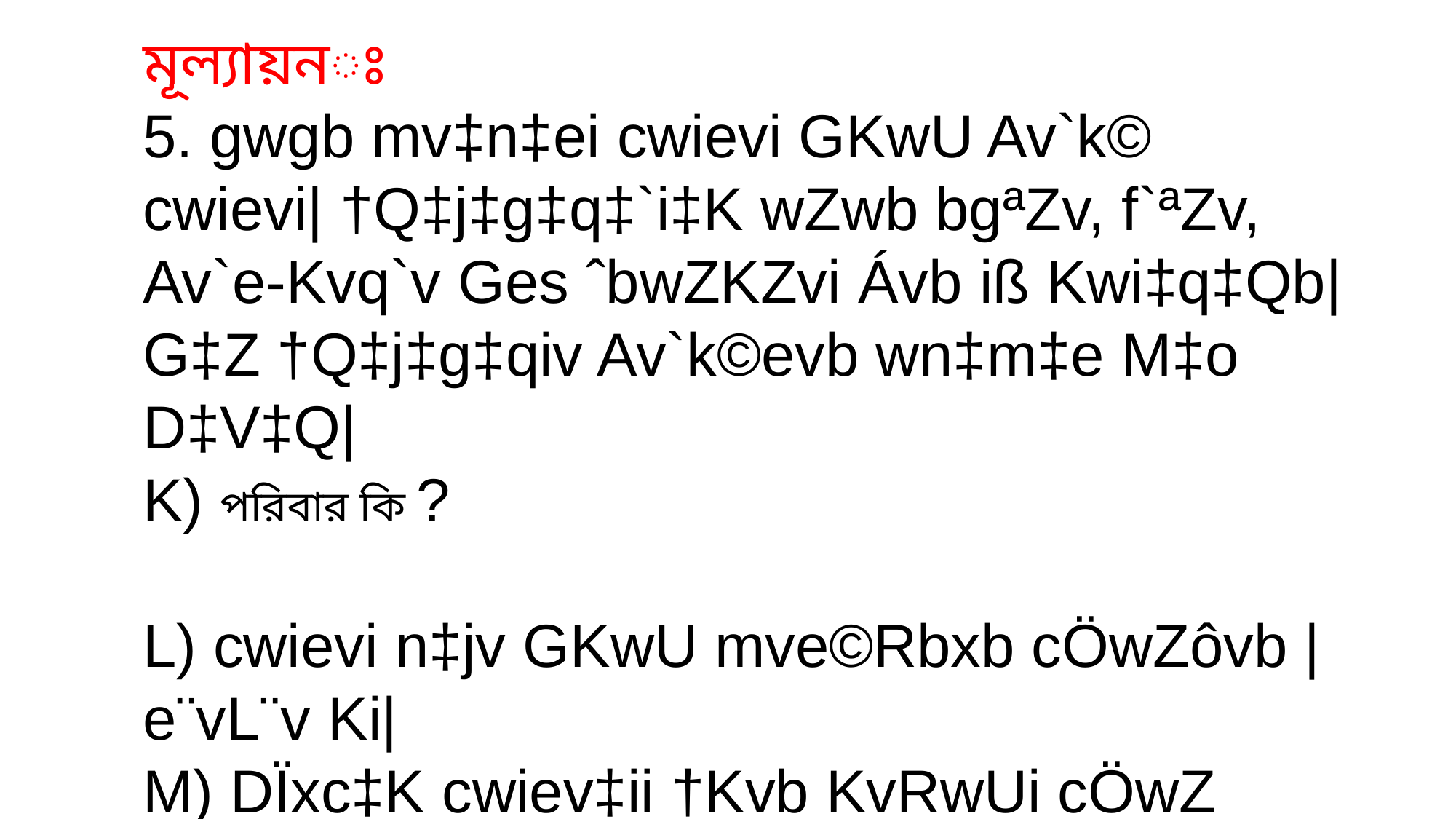

মূল্যায়নঃ
5. gwgb mv‡n‡ei cwievi GKwU Av`k© cwievi| †Q‡j‡g‡q‡`i‡K wZwb bgªZv, f`ªZv, Av`e-Kvq`v Ges ˆbwZKZvi Ávb iß Kwi‡q‡Qb| G‡Z †Q‡j‡g‡qiv Av`k©evb wn‡m‡e M‡o D‡V‡Q|
K) পরিবার কি ?
L) cwievi n‡jv GKwU mve©Rbxb cÖwZôvb | e¨vL¨v Ki|
M) DÏxc‡K cwiev‡ii †Kvb KvRwUi cÖwZ Bw½Z Kiv n‡q‡Q? Av‡jvPbv Ki|
mvgvwRK wbq&š¿‡Y  cwiev‡ii D³ KvRwU Kx fywgKv cvjb
Ki‡Z cv‡i? বিশ্লেষন কর।